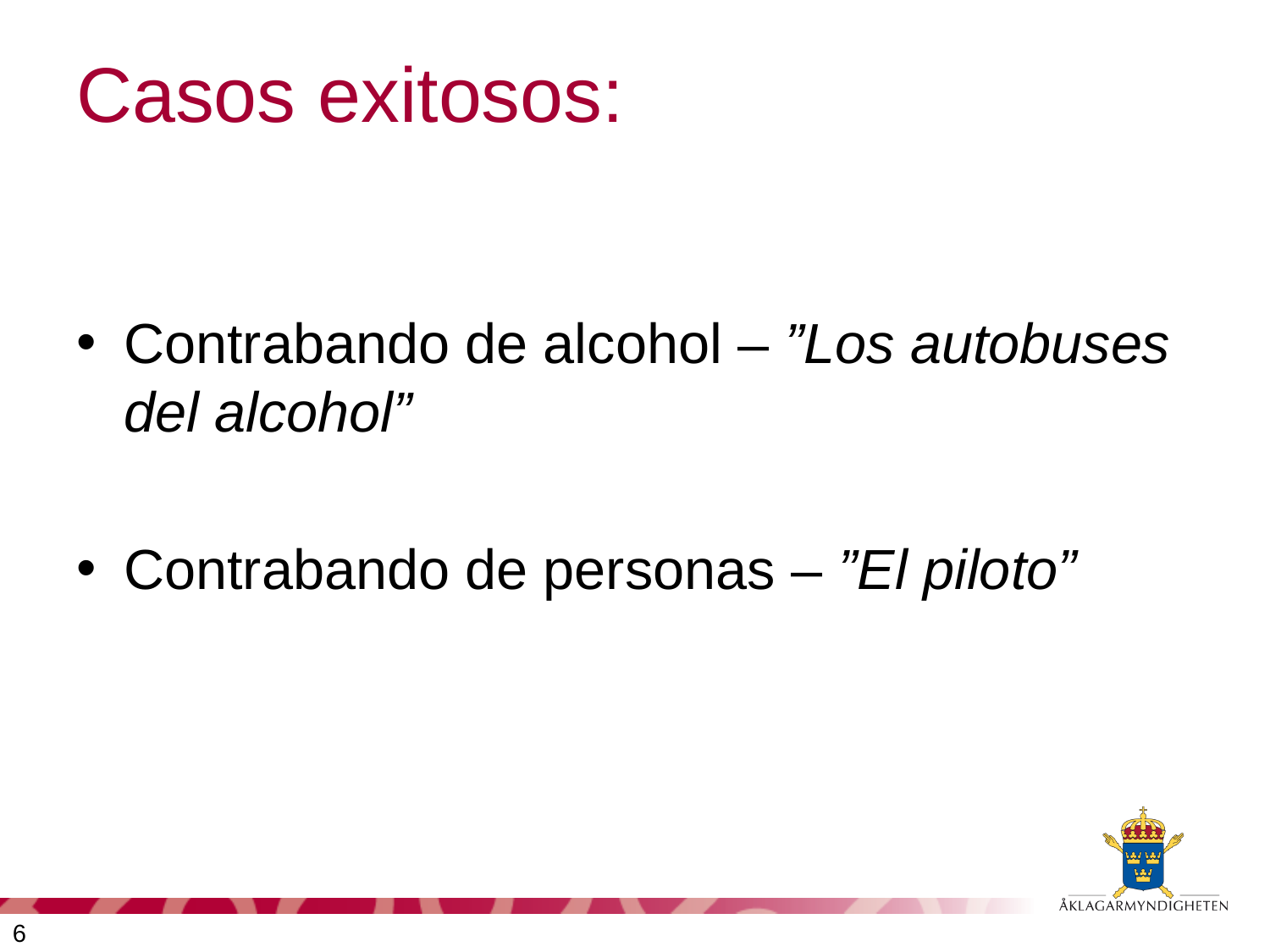

# Casos exitosos:

Contrabando de alcohol – ”Los autobuses del alcohol”

Contrabando de personas – ”El piloto”